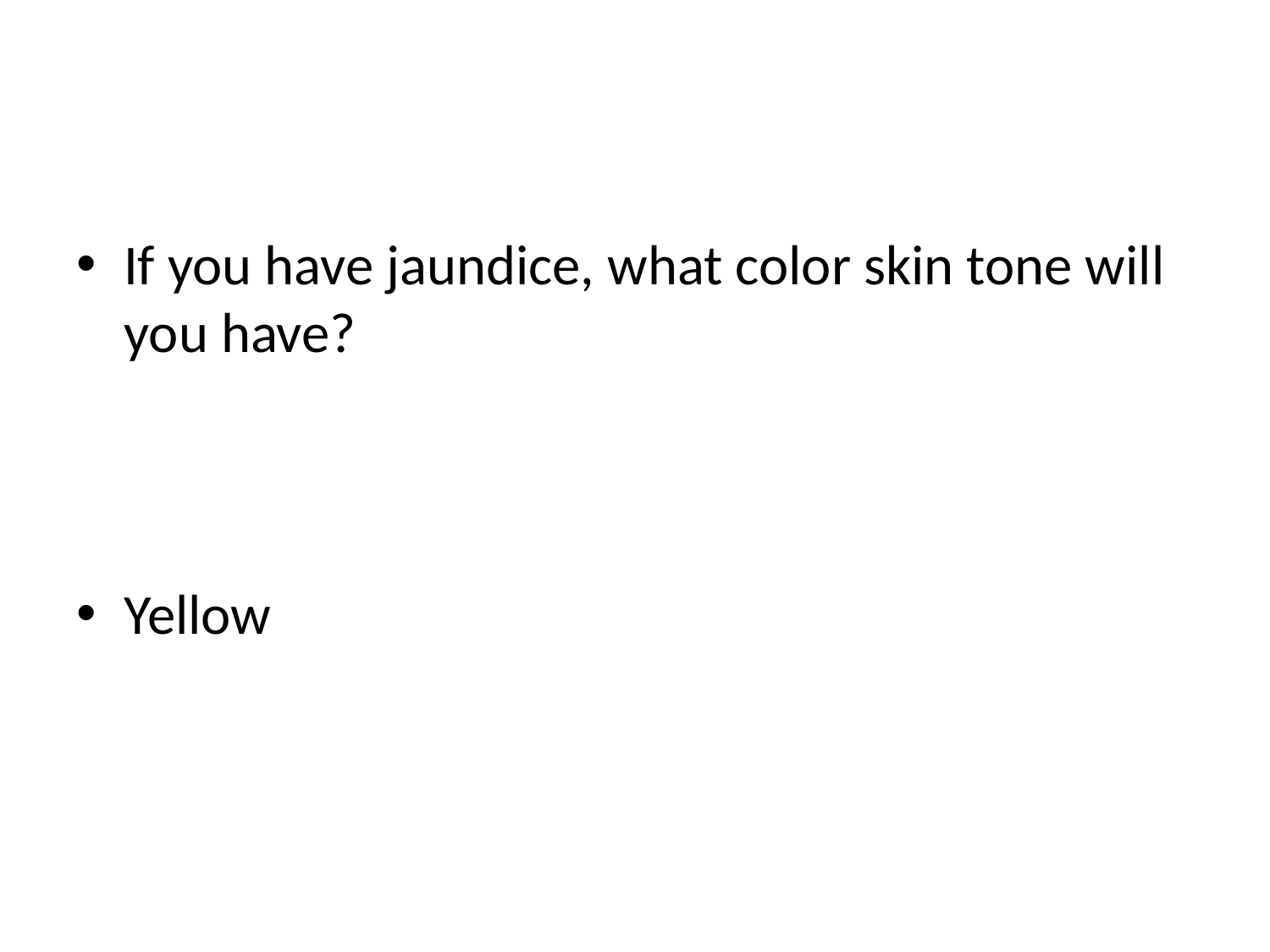

#
If you have jaundice, what color skin tone will you have?
Yellow